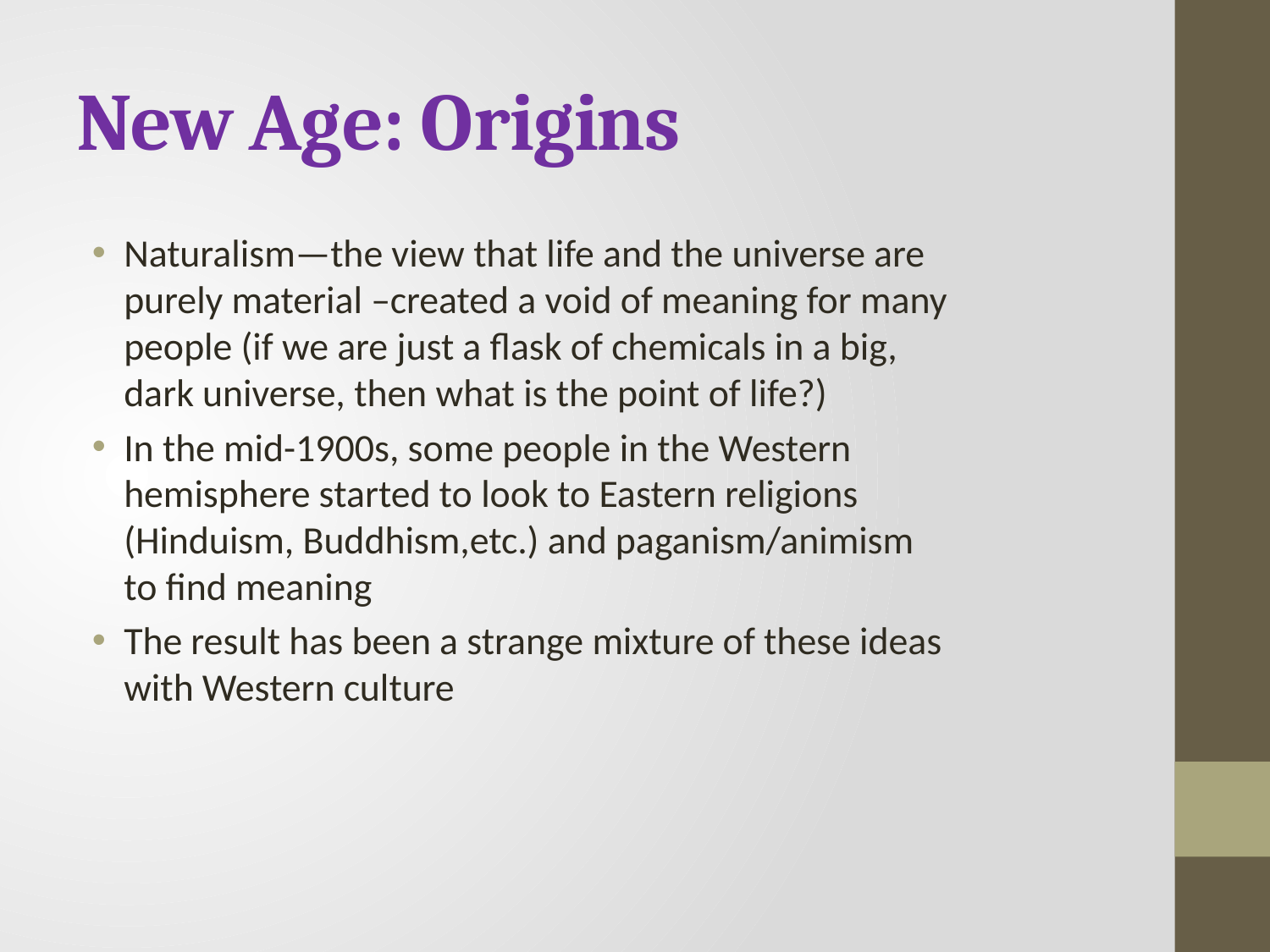

# New Age: Origins
Naturalism—the view that life and the universe are purely material –created a void of meaning for many people (if we are just a flask of chemicals in a big, dark universe, then what is the point of life?)
In the mid-1900s, some people in the Western hemisphere started to look to Eastern religions (Hinduism, Buddhism,etc.) and paganism/animism to find meaning
The result has been a strange mixture of these ideas with Western culture